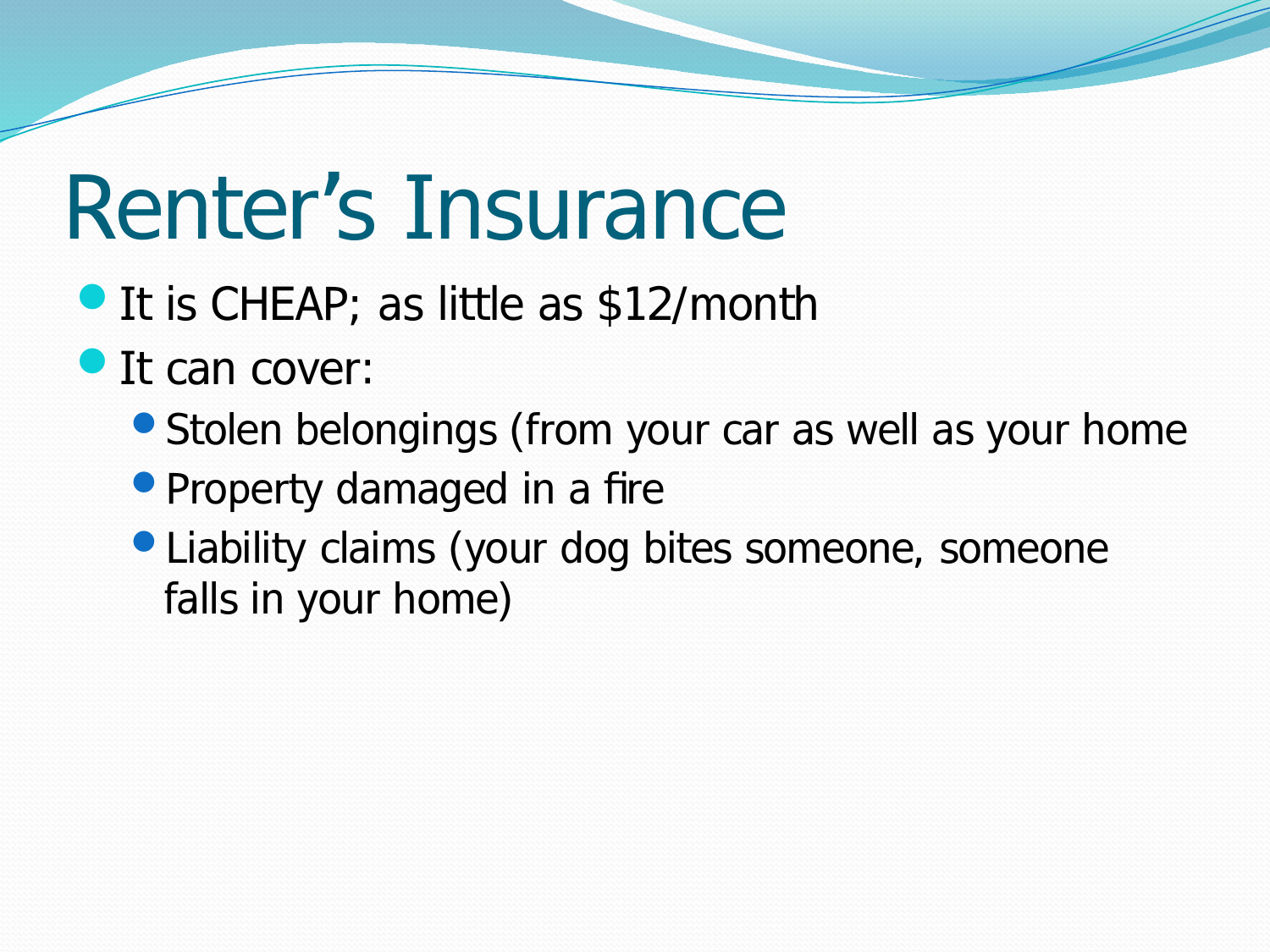

# Renter’s Insurance
It is CHEAP; as little as $12/month
It can cover:
Stolen belongings (from your car as well as your home
Property damaged in a fire
Liability claims (your dog bites someone, someone falls in your home)